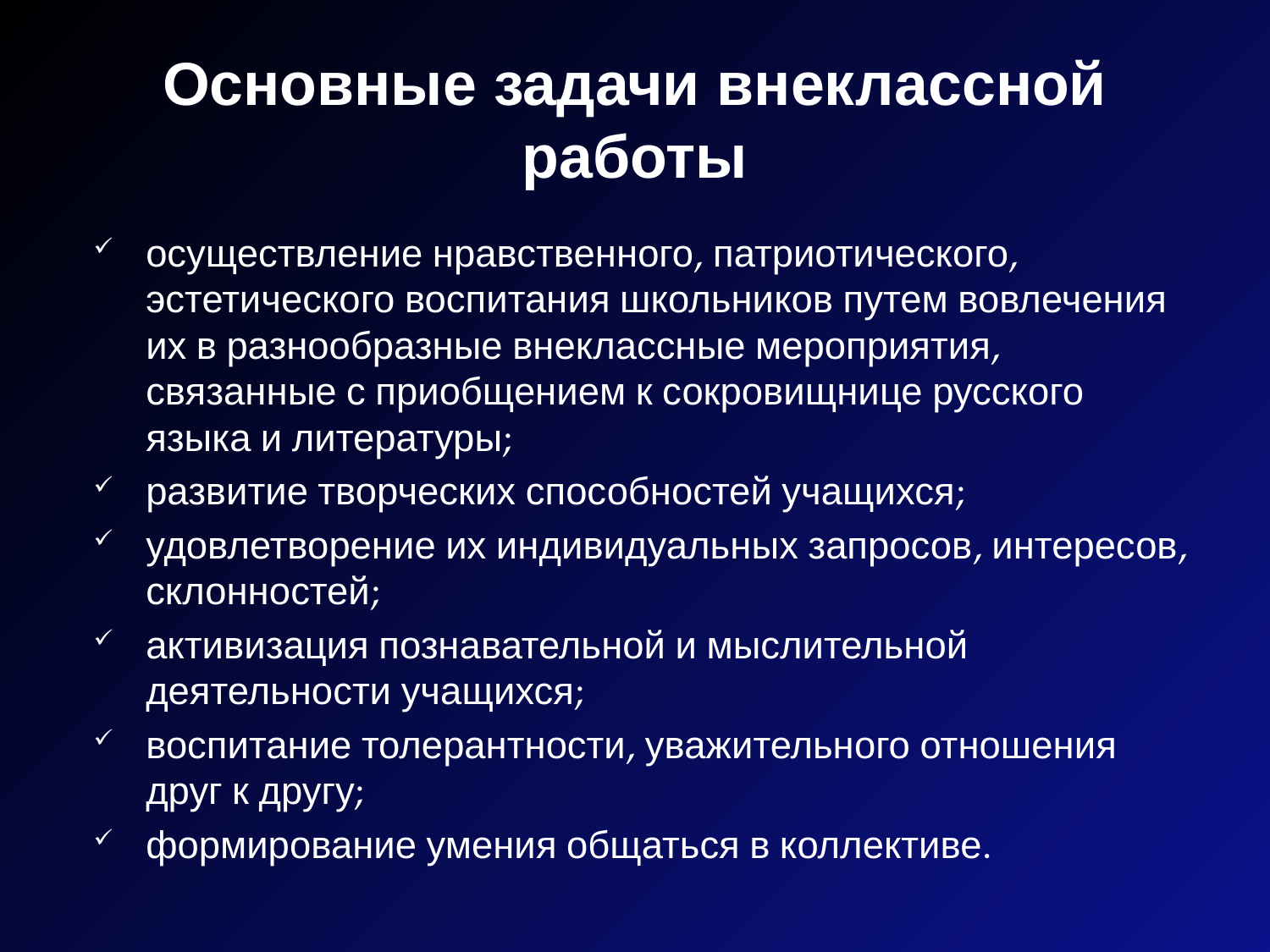

# Основные задачи внеклассной работы
осуществление нравственного, патриотического, эстетического воспитания школьников путем вовлечения их в разнообразные внеклассные мероприятия, связанные с приобщением к сокровищнице русского языка и литературы;
развитие творческих способностей учащихся;
удовлетворение их индивидуальных запросов, интересов, склонностей;
активизация познавательной и мыслительной деятельности учащихся;
воспитание толерантности, уважительного отношения друг к другу;
формирование умения общаться в коллективе.